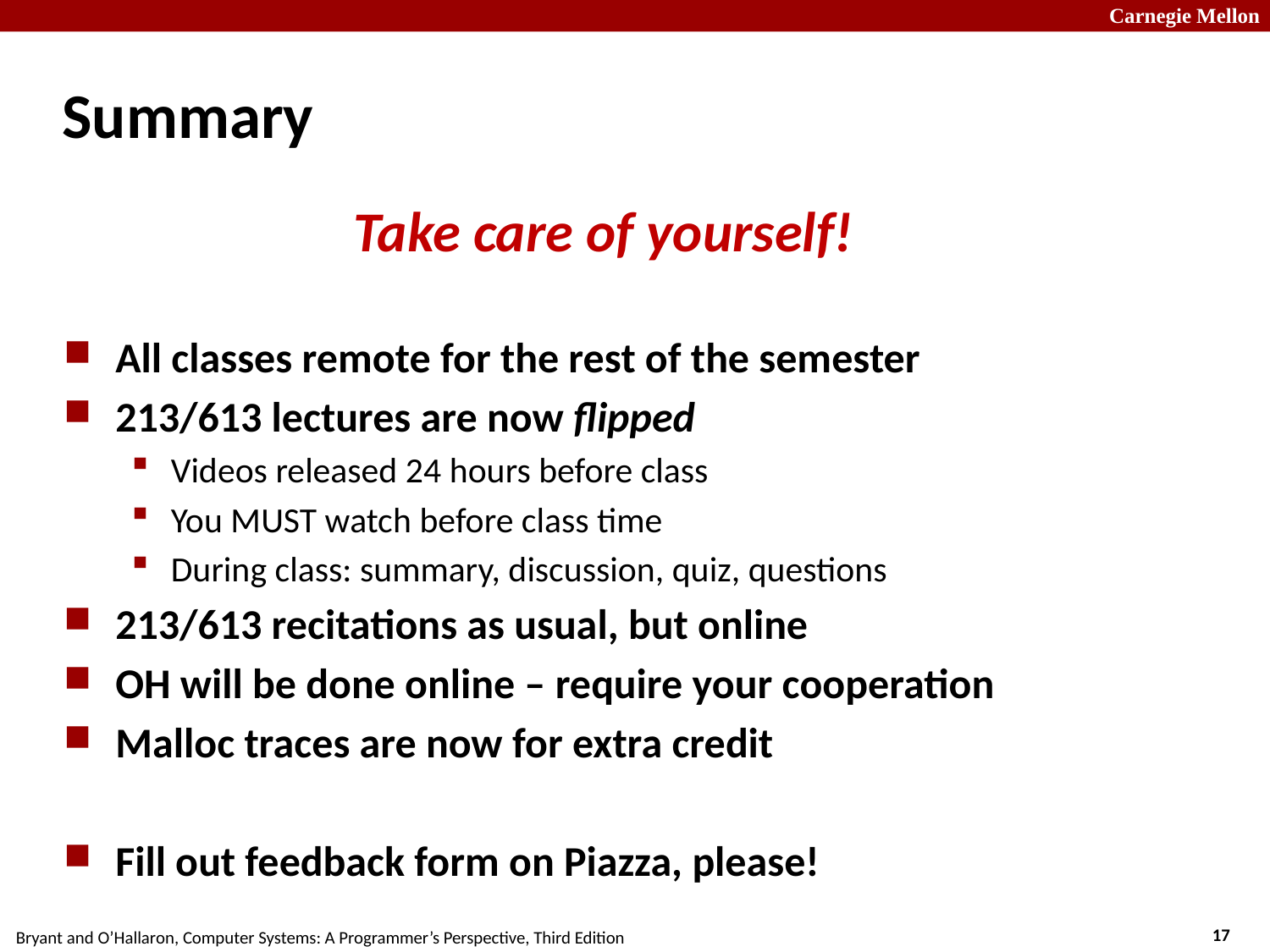

# Summary
Take care of yourself!

All classes remote for the rest of the semester
213/613 lectures are now flipped
Videos released 24 hours before class
You MUST watch before class time
During class: summary, discussion, quiz, questions
213/613 recitations as usual, but online
OH will be done online – require your cooperation
Malloc traces are now for extra credit

Fill out feedback form on Piazza, please!